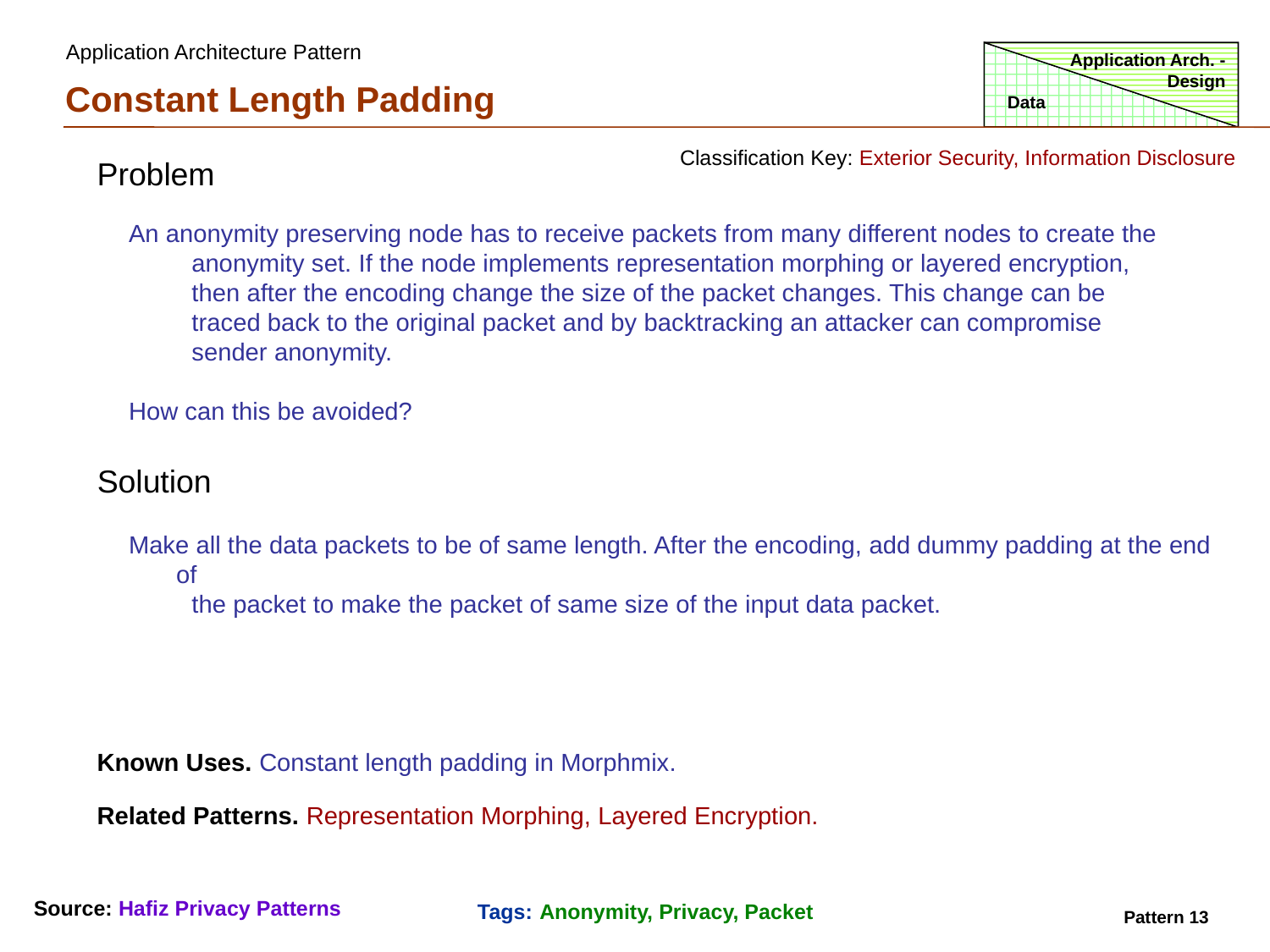

Application Architecture Pattern

Application Arch. - Design

Constant Length Padding
Data

Classification Key: Exterior Security, Information Disclosure
Problem
An anonymity preserving node has to receive packets from many different nodes to create the
         anonymity set. If the node implements representation morphing or layered encryption,
         then after the encoding change the size of the packet changes. This change can be
         traced back to the original packet and by backtracking an attacker can compromise
         sender anonymity.

How can this be avoided?
Solution
Make all the data packets to be of same length. After the encoding, add dummy padding at the end of
         the packet to make the packet of same size of the input data packet.
Known Uses. Constant length padding in Morphmix.
Related Patterns. Representation Morphing, Layered Encryption.
Source: Hafiz Privacy Patterns
Tags: Anonymity, Privacy, Packet
Pattern 13